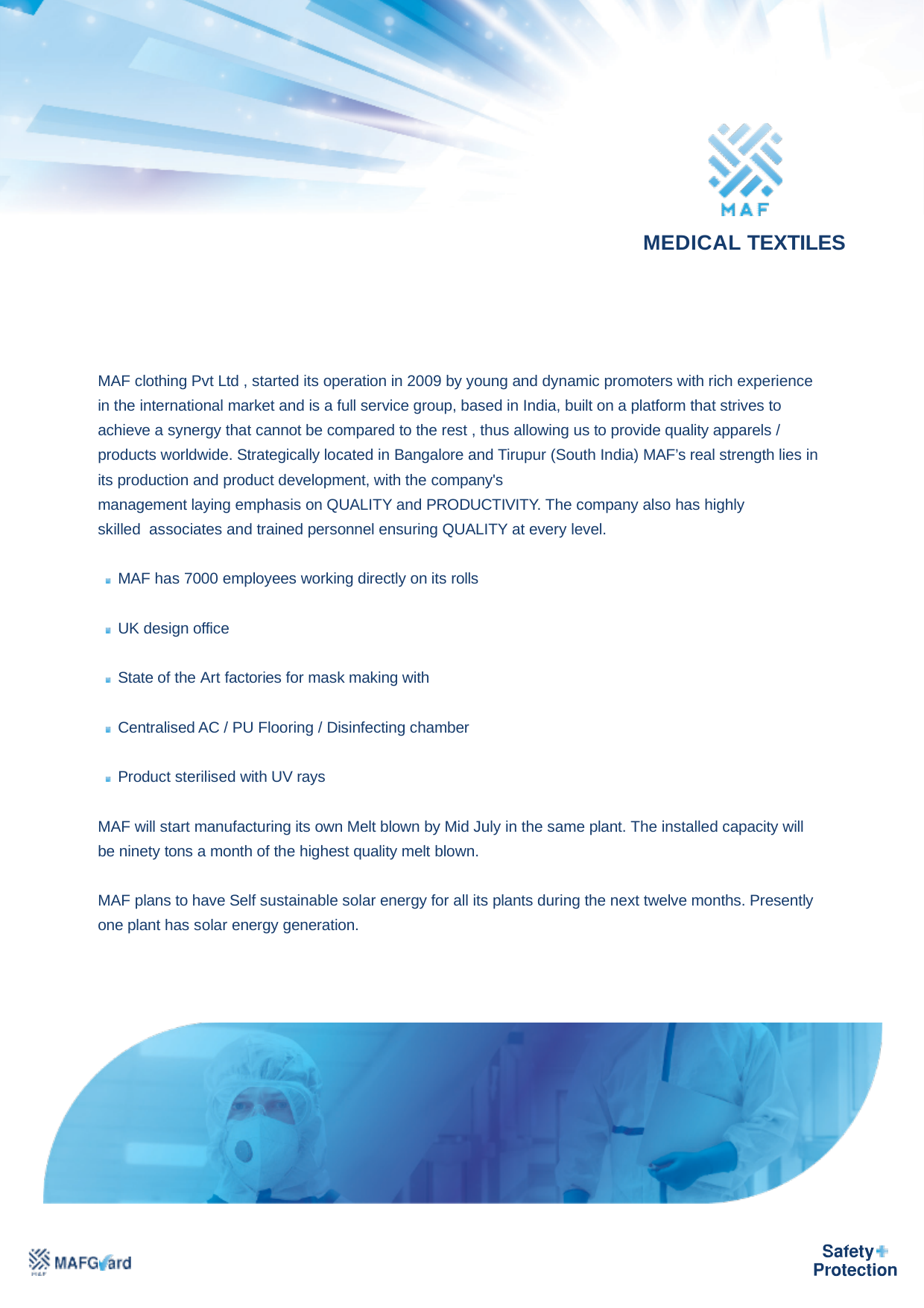

MEDICAL TEXTILES
MAF clothing Pvt Ltd , started its operation in 2009 by young and dynamic promoters with rich experience  in the international market and is a full service group, based in India, built on a platform that strives to  achieve a synergy that cannot be compared to the rest , thus allowing us to provide quality apparels /  products worldwide. Strategically located in Bangalore and Tirupur (South India) MAF’s real strength lies in  its production and product development, with the company's
management laying emphasis on QUALITY and PRODUCTIVITY. The company also has highly skilled  associates and trained personnel ensuring QUALITY at every level.
MAF has 7000 employees working directly on its rolls  UK design office
State of the Art factories for mask making with  Centralised AC / PU Flooring / Disinfecting chamber  Product sterilised with UV rays

MAF will start manufacturing its own Melt blown by Mid July in the same plant. The installed capacity will  be ninety tons a month of the highest quality melt blown.

MAF plans to have Self sustainable solar energy for all its plants during the next twelve months. Presently  one plant has solar energy generation.